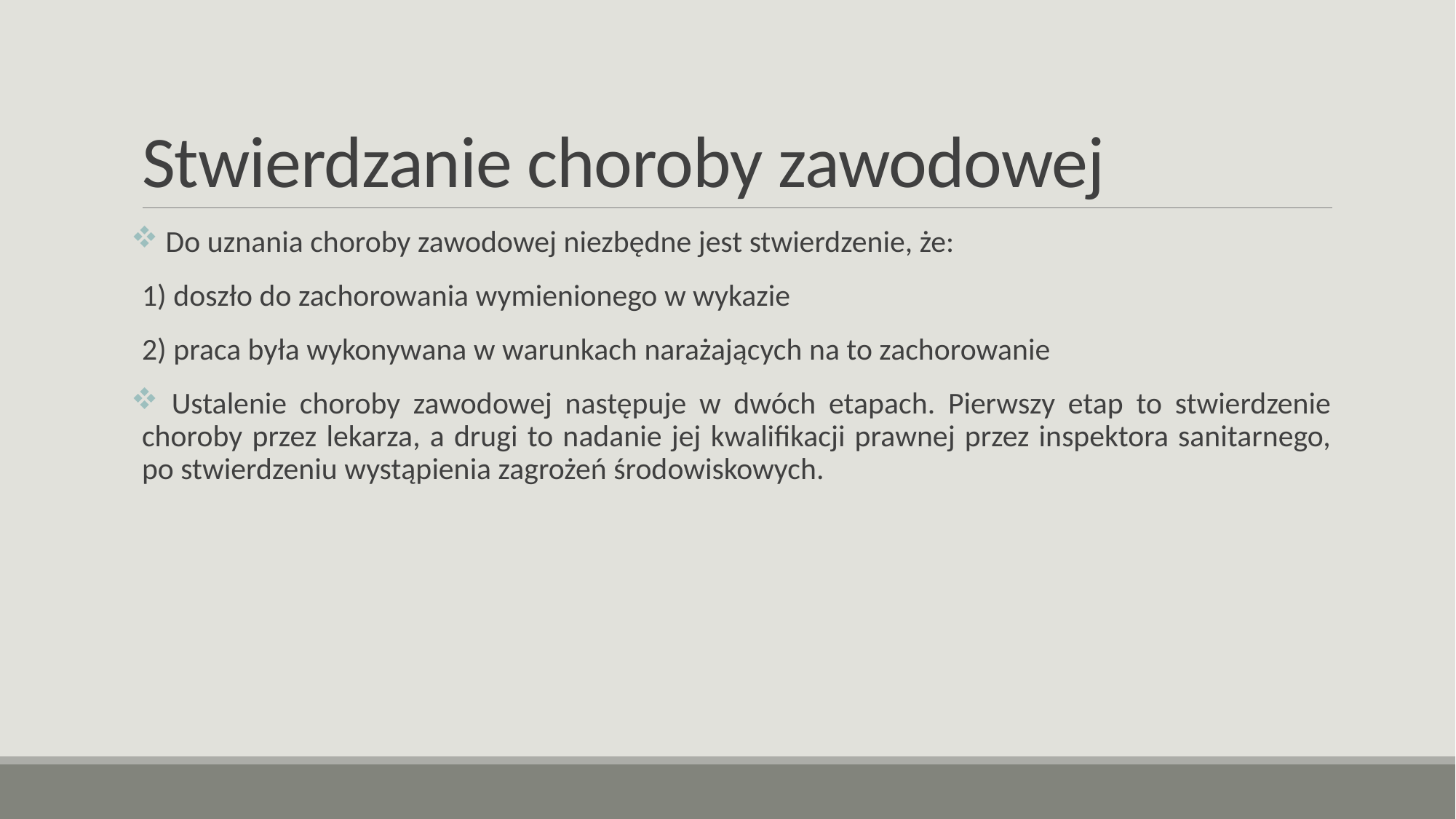

# Stwierdzanie choroby zawodowej
 Do uznania choroby zawodowej niezbędne jest stwierdzenie, że:
1) doszło do zachorowania wymienionego w wykazie
2) praca była wykonywana w warunkach narażających na to zachorowanie
 Ustalenie choroby zawodowej następuje w dwóch etapach. Pierwszy etap to stwierdzenie choroby przez lekarza, a drugi to nadanie jej kwalifikacji prawnej przez inspektora sanitarnego, po stwierdzeniu wystąpienia zagrożeń środowiskowych.